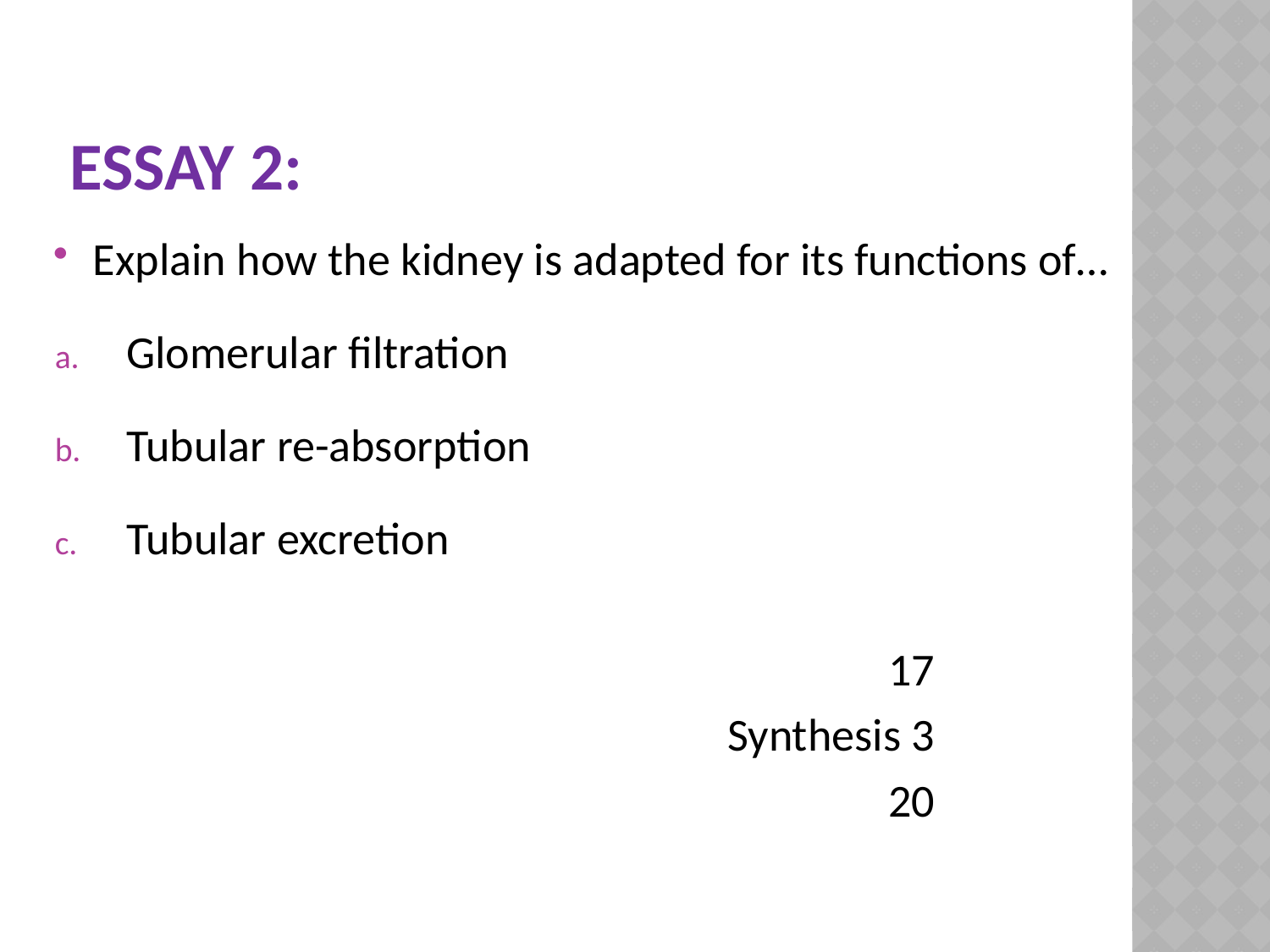

# Essay 2:
Explain how the kidney is adapted for its functions of…
Glomerular filtration
Tubular re-absorption
Tubular excretion

							17
					         Synthesis 3
							20